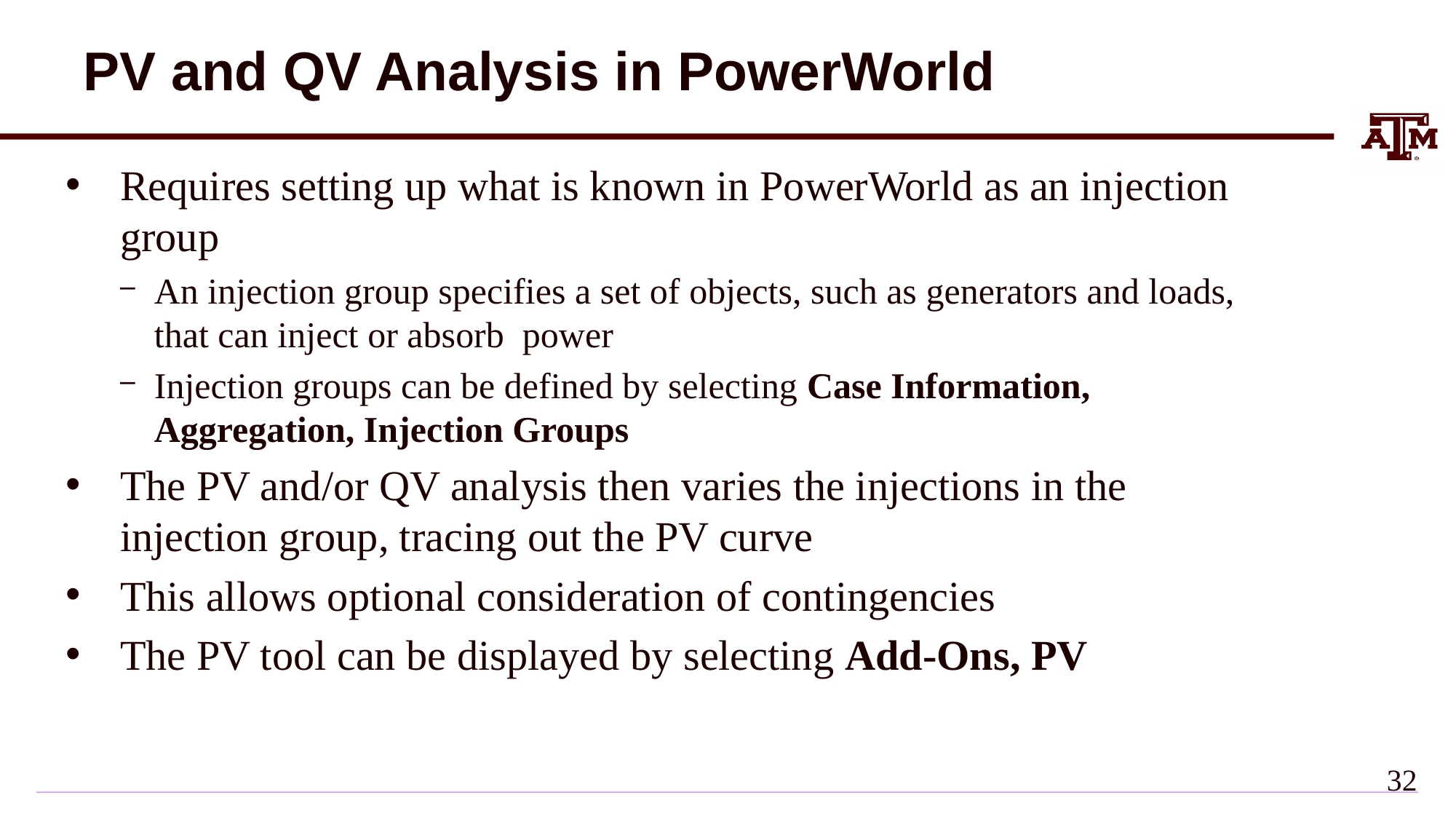

# PV and QV Analysis in PowerWorld
Requires setting up what is known in PowerWorld as an injection group
An injection group specifies a set of objects, such as generators and loads, that can inject or absorb  power
Injection groups can be defined by selecting Case Information, Aggregation, Injection Groups
The PV and/or QV analysis then varies the injections in the injection group, tracing out the PV curve
This allows optional consideration of contingencies
The PV tool can be displayed by selecting Add-Ons, PV

32